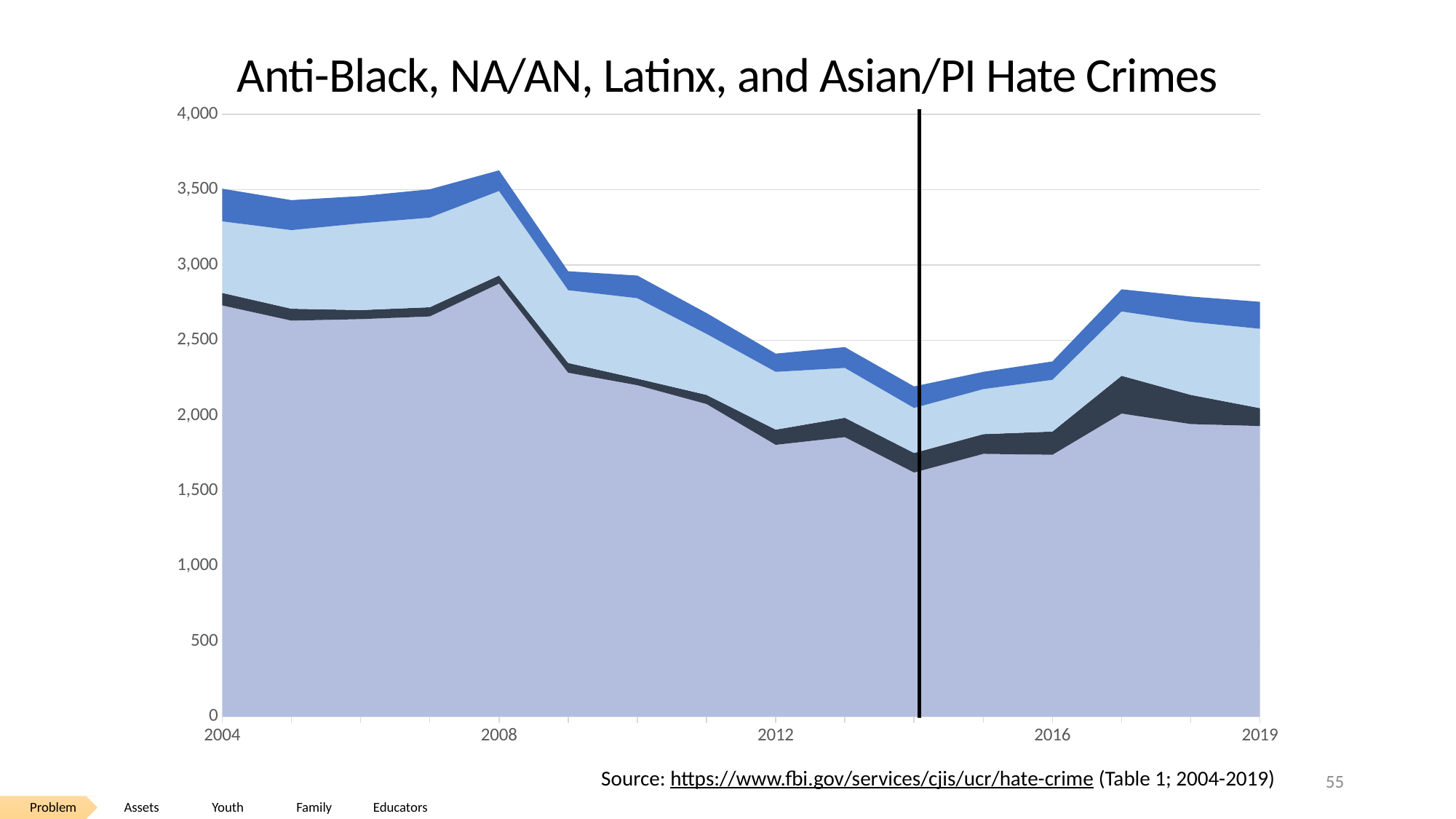

Anti-Black, NA/AN, Latinx, and Asian/PI Hate Crimes

### Chart

| Category |  |  |  |  |
|---|---|---|---|---|
| 2004 | 2731.0 | 83.0 | 475.0 | 217.0 |
|  | 2630.0 | 79.0 | 522.0 | 199.0 |
|  | 2640.0 | 60.0 | 576.0 | 181.0 |
|  | 2658.0 | 61.0 | 595.0 | 188.0 |
| 2008 | 2876.0 | 54.0 | 561.0 | 137.0 |
|  | 2284.0 | 65.0 | 483.0 | 126.0 |
|  | 2201.0 | 44.0 | 534.0 | 150.0 |
|  | 2076.0 | 61.0 | 405.0 | 138.0 |
| 2012 | 1805.0 | 101.0 | 384.0 | 121.0 |
|  | 1856.0 | 129.0 | 331.0 | 138.0 |
|  | 1621.0 | 130.0 | 299.0 | 143.0 |
|  | 1745.0 | 131.0 | 299.0 | 115.0 |
| 2016 | 1739.0 | 154.0 | 344.0 | 122.0 |
|  | 2013.0 | 251.0 | 427.0 | 147.0 |
|  | 1943.0 | 194.0 | 485.0 | 168.0 |
| 2019 | 1930.0 | 119.0 | 527.0 | 179.0 |
Source: https://www.fbi.gov/services/cjis/ucr/hate-crime (Table 1; 2004-2019)
55
Problem
Assets
Youth
Family
Educators